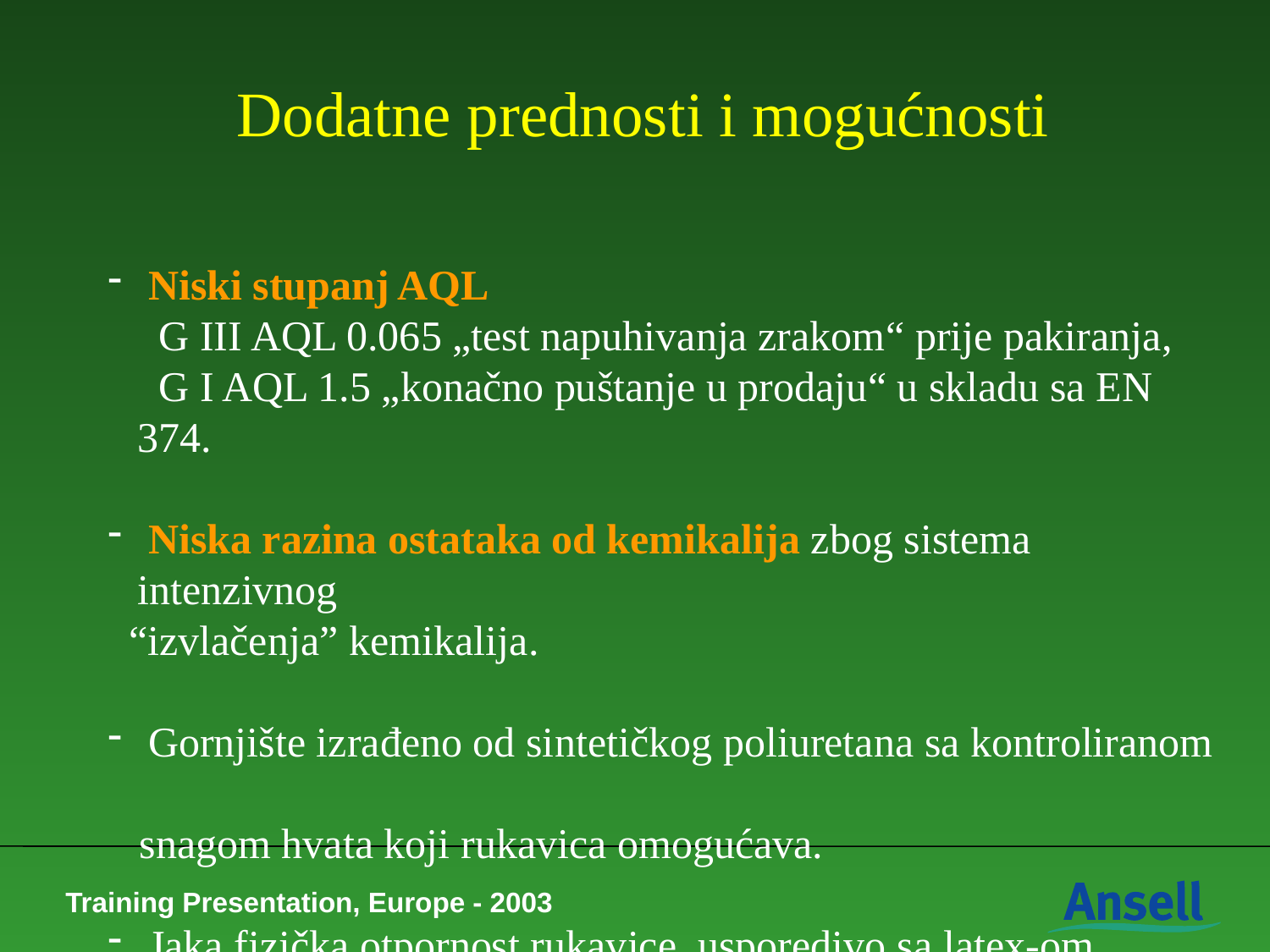

Dodatne prednosti i mogućnosti

 Niski stupanj AQL
  G III AQL 0.065 „test napuhivanja zrakom“ prije pakiranja,
  G I AQL 1.5 „konačno puštanje u prodaju“ u skladu sa EN 374.

 Niska razina ostataka od kemikalija zbog sistema intenzivnog
  “izvlačenja” kemikalija.

 Gornjište izrađeno od sintetičkog poliuretana sa kontroliranom
   snagom hvata koji rukavica omogućava.

 Jaka fizička otpornost rukavice, usporedivo sa latex-om.